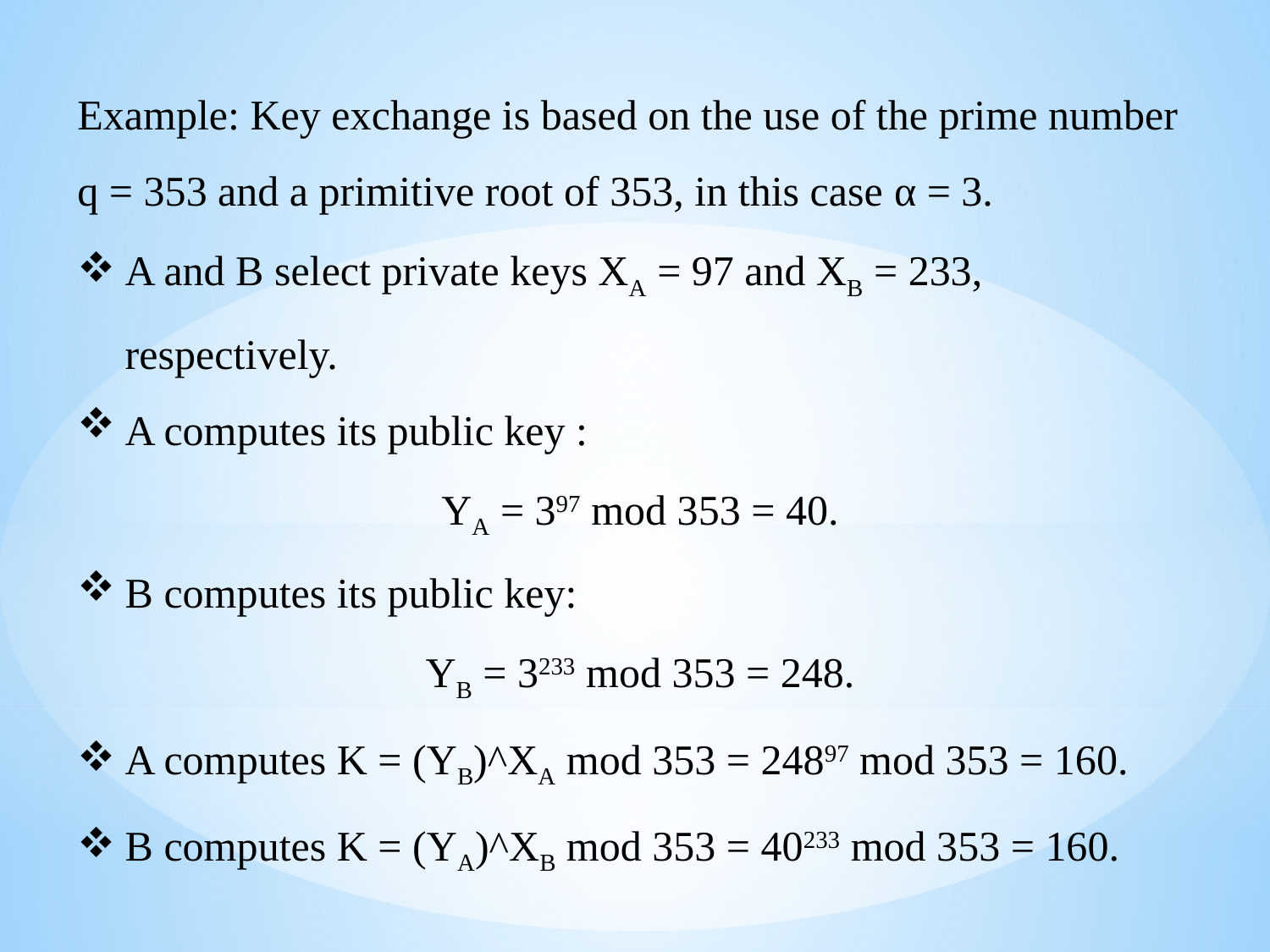

Example: Key exchange is based on the use of the prime number q = 353 and a primitive root of 353, in this case α = 3.
A and B select private keys XA = 97 and XB = 233, respectively.
A computes its public key :
 YA = 397 mod 353 = 40.
B computes its public key:
 YB = 3233 mod 353 = 248.
A computes K = (YB)^XA mod 353 = 24897 mod 353 = 160.
B computes K = (YA)^XB mod 353 = 40233 mod 353 = 160.